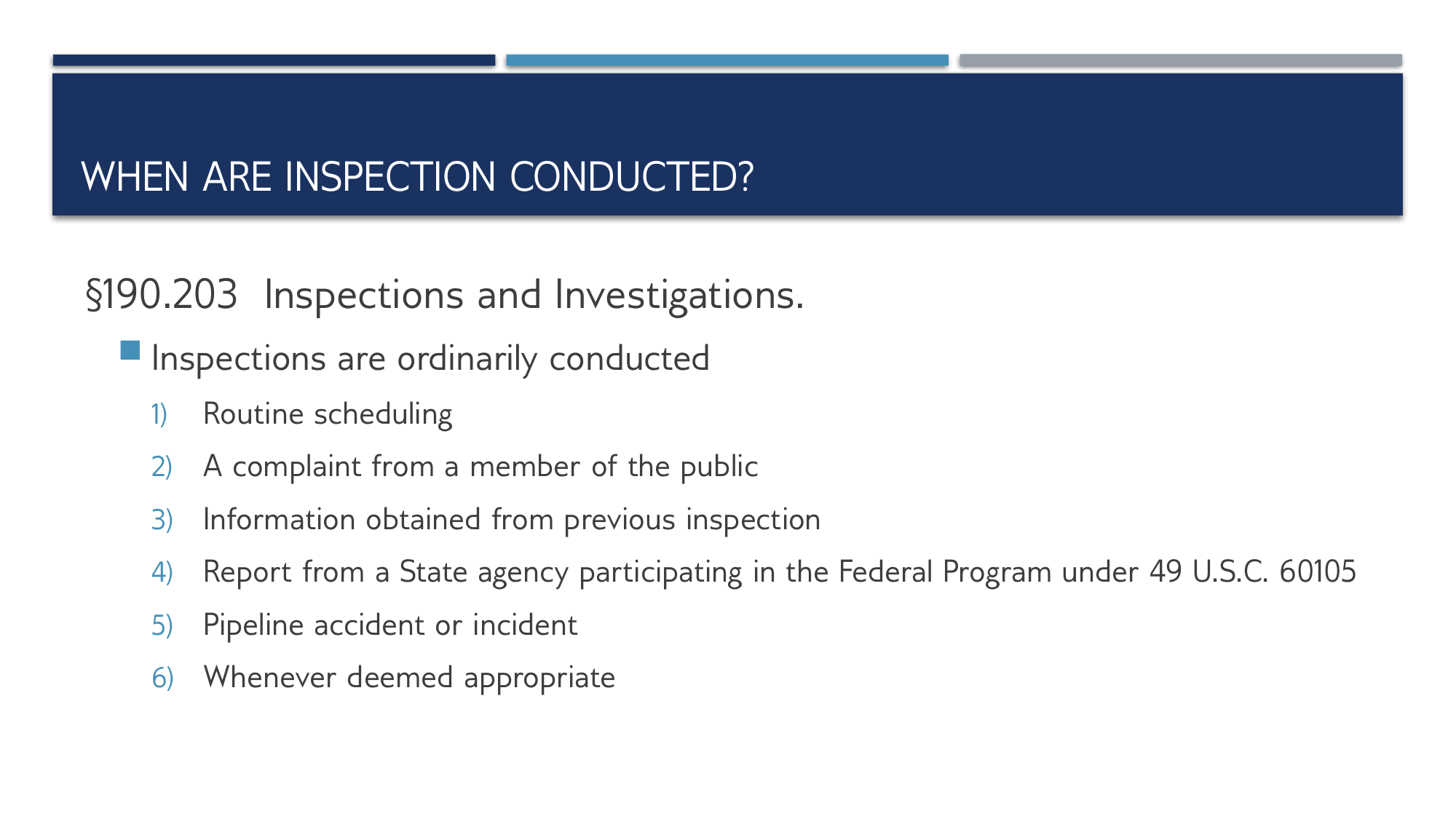

# When are inspection conducted?
§190.203  Inspections and Investigations.
Inspections are ordinarily conducted
Routine scheduling
A complaint from a member of the public
Information obtained from previous inspection
Report from a State agency participating in the Federal Program under 49 U.S.C. 60105
Pipeline accident or incident
Whenever deemed appropriate